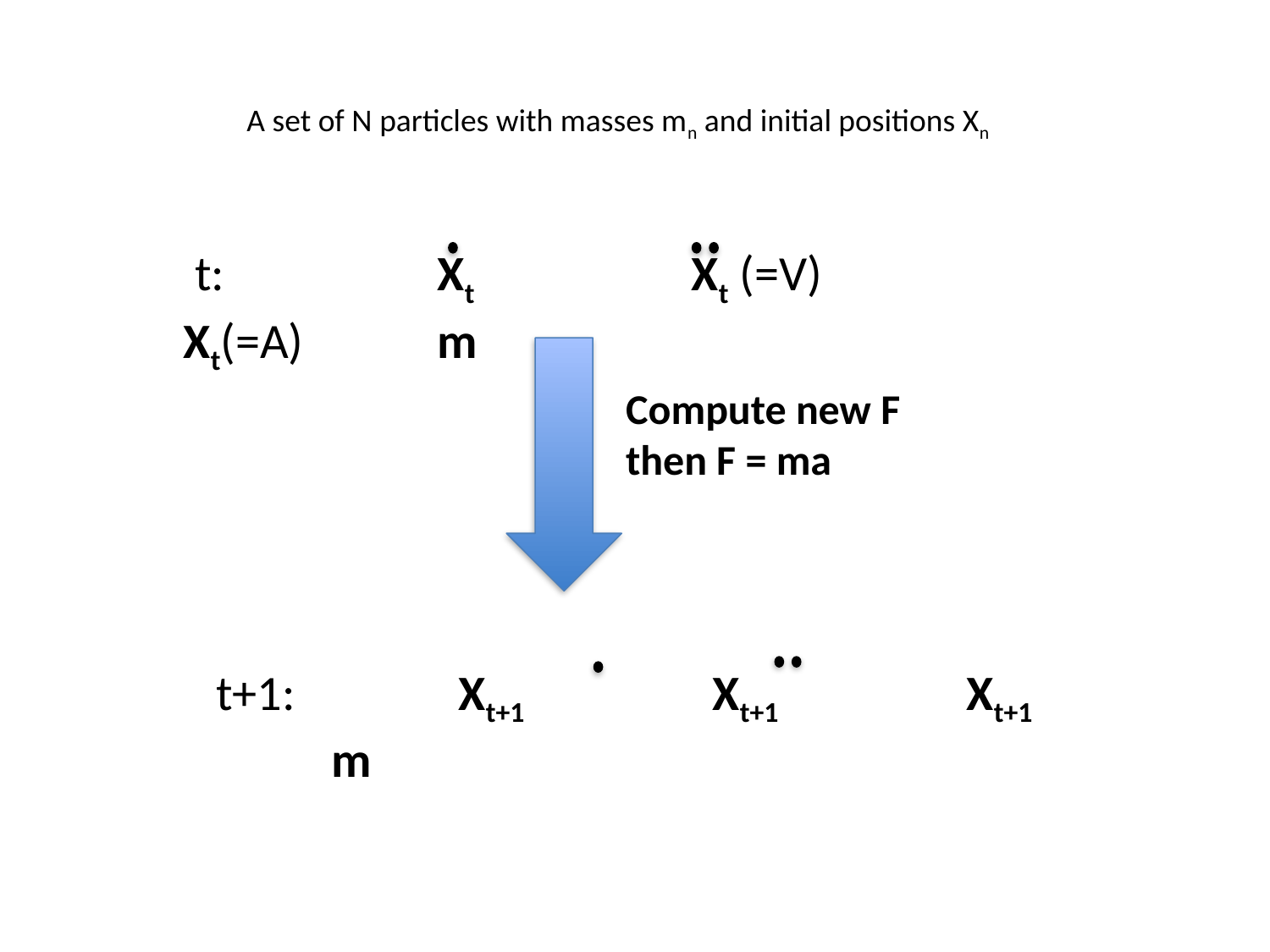

A set of N particles with masses mn and initial positions Xn
 t:		Xt		Xt (=V)		Xt(=A)		m

Compute new F
then F = ma
 t+1:		Xt+1		Xt+1		Xt+1		m